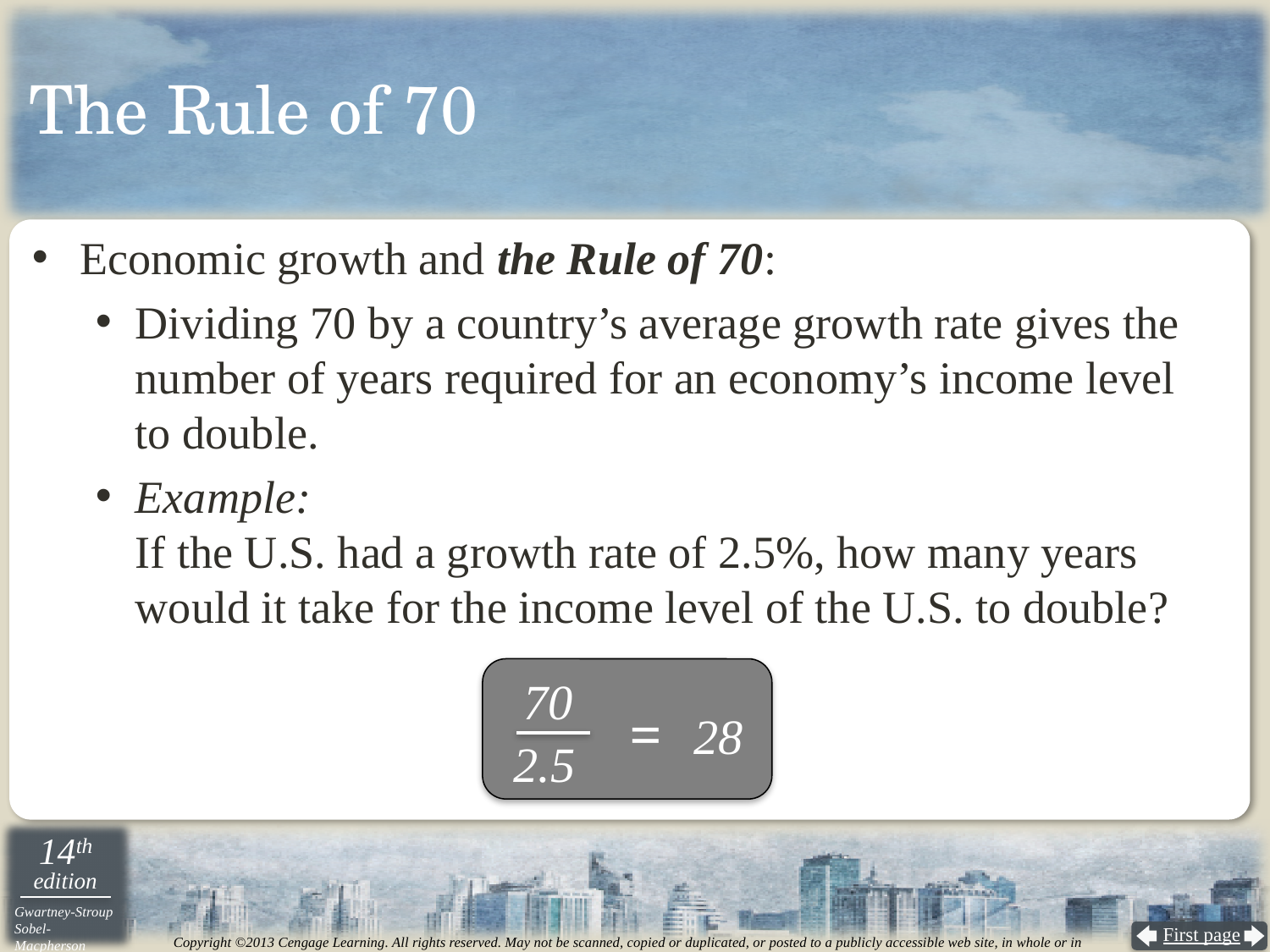

# The Rule of 70

Economic growth and the Rule of 70:
Dividing 70 by a country’s average growth rate gives the number of years required for an economy’s income level
to double.
Example:
If the U.S. had a growth rate of 2.5%, how many years would it take for the income level of the U.S. to double?

70

2.5
=
28